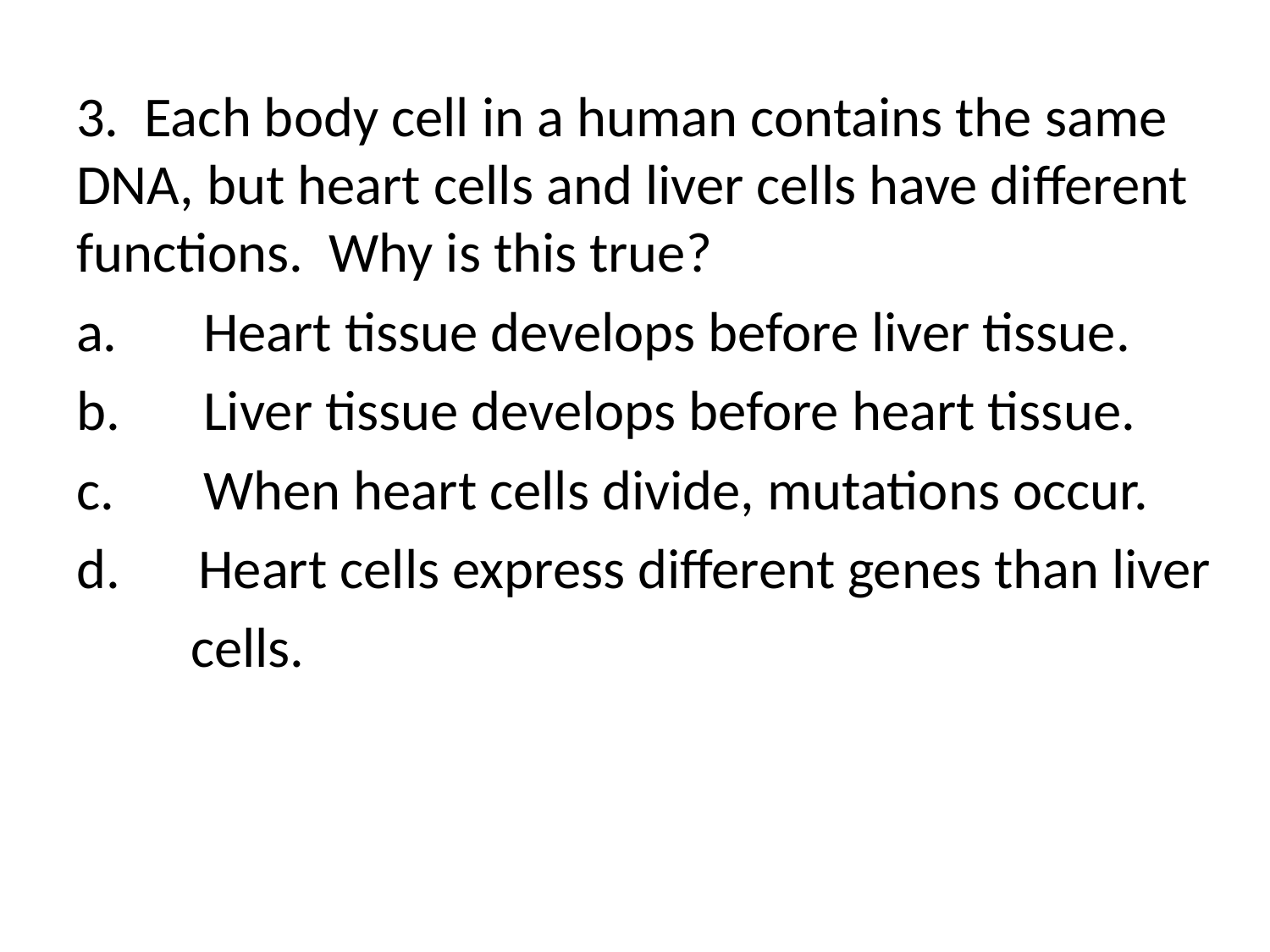

3.  Each body cell in a human contains the same DNA, but heart cells and liver cells have different functions.  Why is this true?
a.	Heart tissue develops before liver tissue.
b.	Liver tissue develops before heart tissue.
c.	When heart cells divide, mutations occur.
    Heart cells express different genes than liver
         cells.